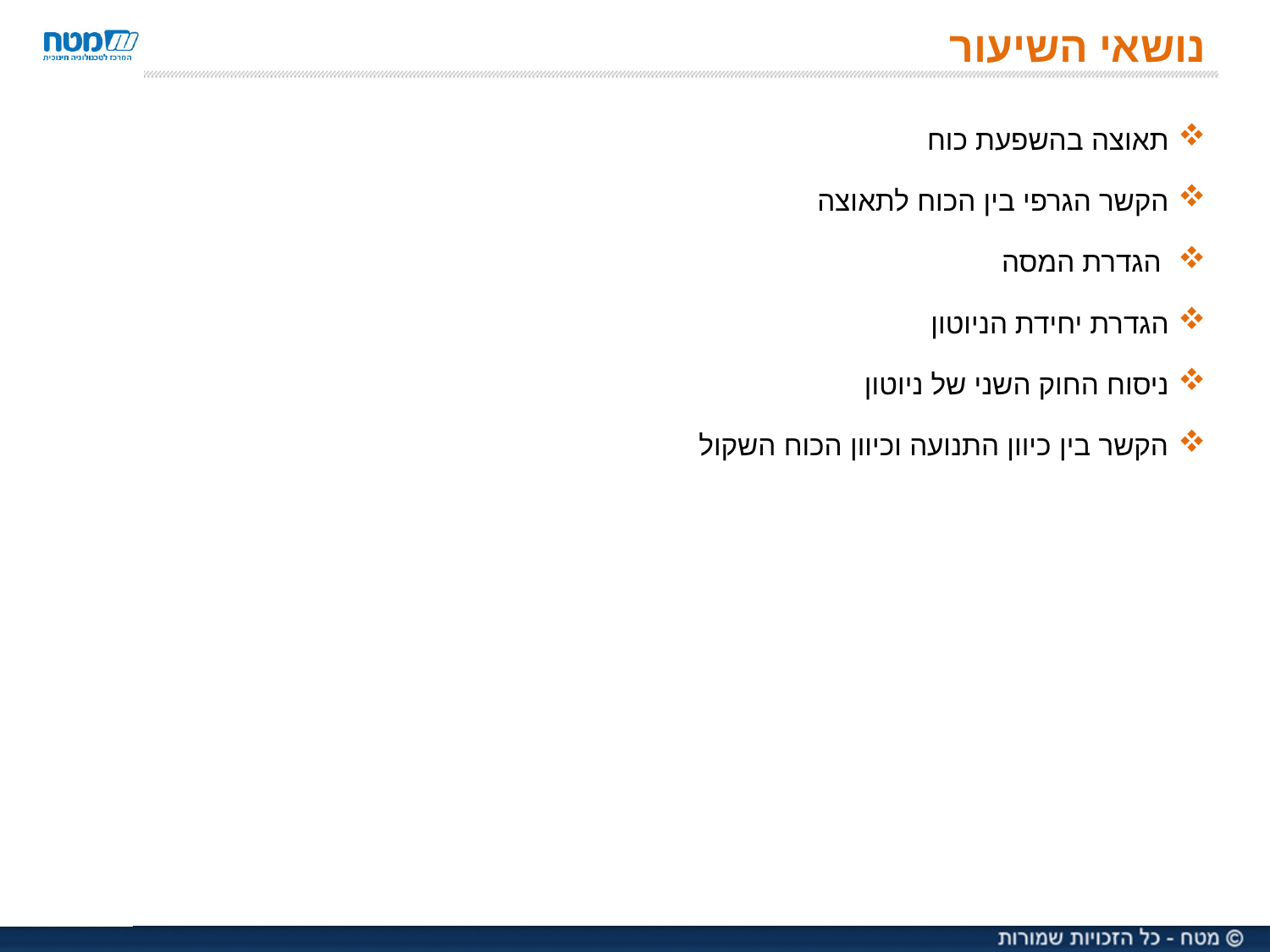

# נושאי השיעור
תאוצה בהשפעת כוח
הקשר הגרפי בין הכוח לתאוצה
 הגדרת המסה
הגדרת יחידת הניוטון
ניסוח החוק השני של ניוטון
הקשר בין כיוון התנועה וכיוון הכוח השקול